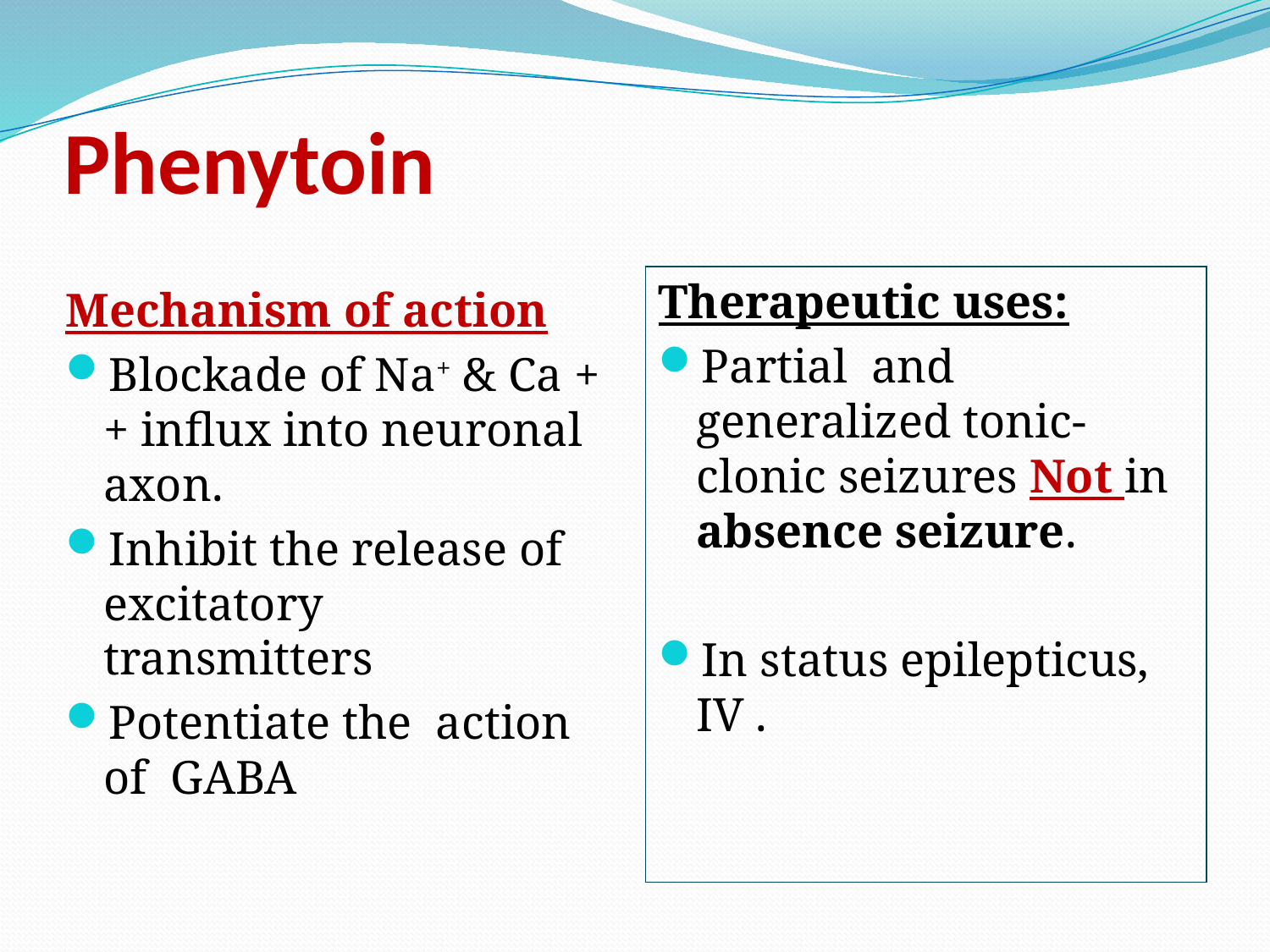

# Phenytoin
Therapeutic uses:
Partial  and generalized tonic-clonic seizures Not in  absence seizure.

In status epilepticus, IV .

Mechanism of action
Blockade of Na+ & Ca + + influx into neuronal axon.
Inhibit the release of excitatory transmitters
Potentiate the  action  of  GABA